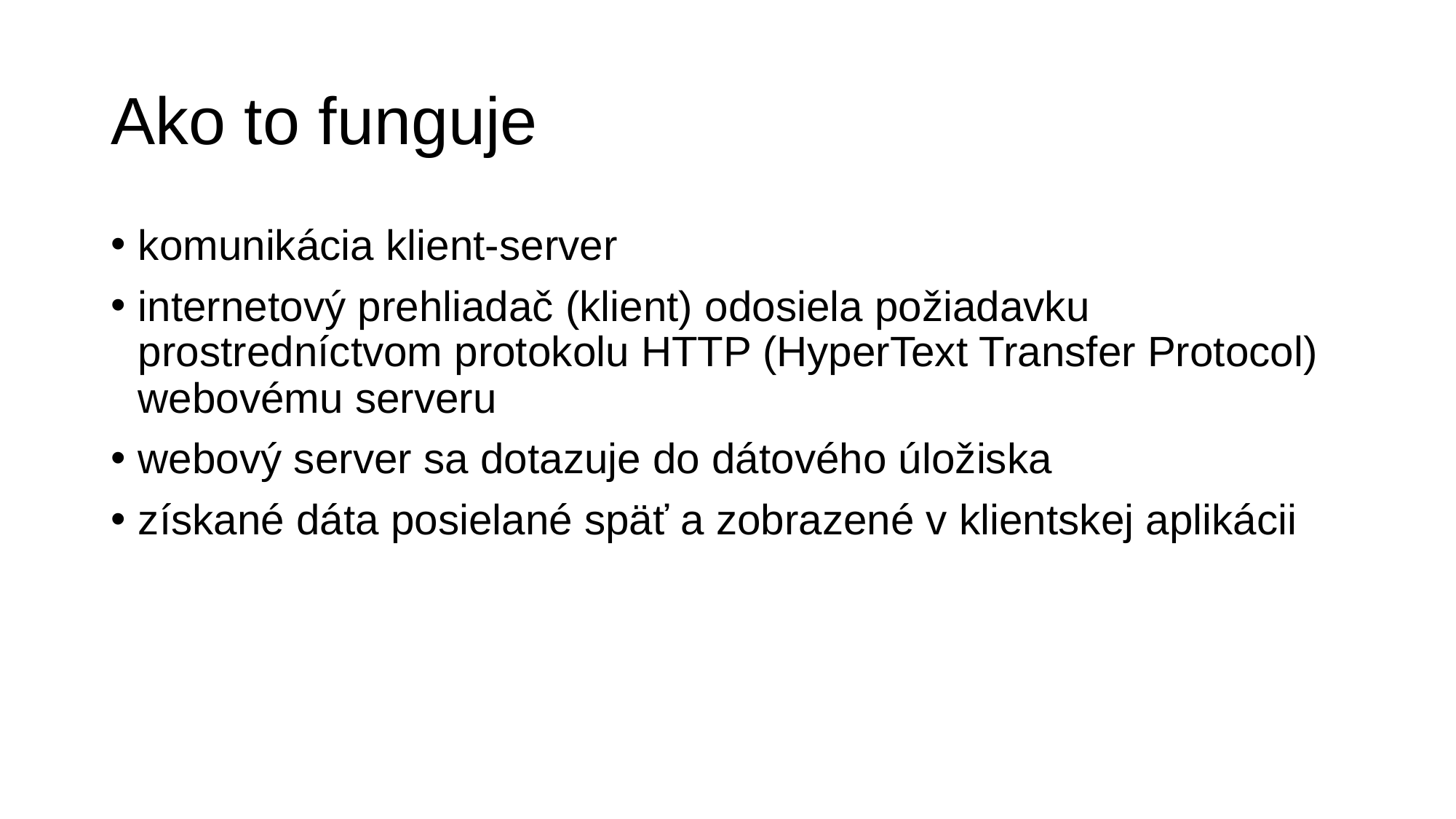

# Ako to funguje
komunikácia klient-server
internetový prehliadač (klient) odosiela požiadavku prostredníctvom protokolu HTTP (HyperText Transfer Protocol) webovému serveru
webový server sa dotazuje do dátového úložiska
získané dáta posielané späť a zobrazené v klientskej aplikácii